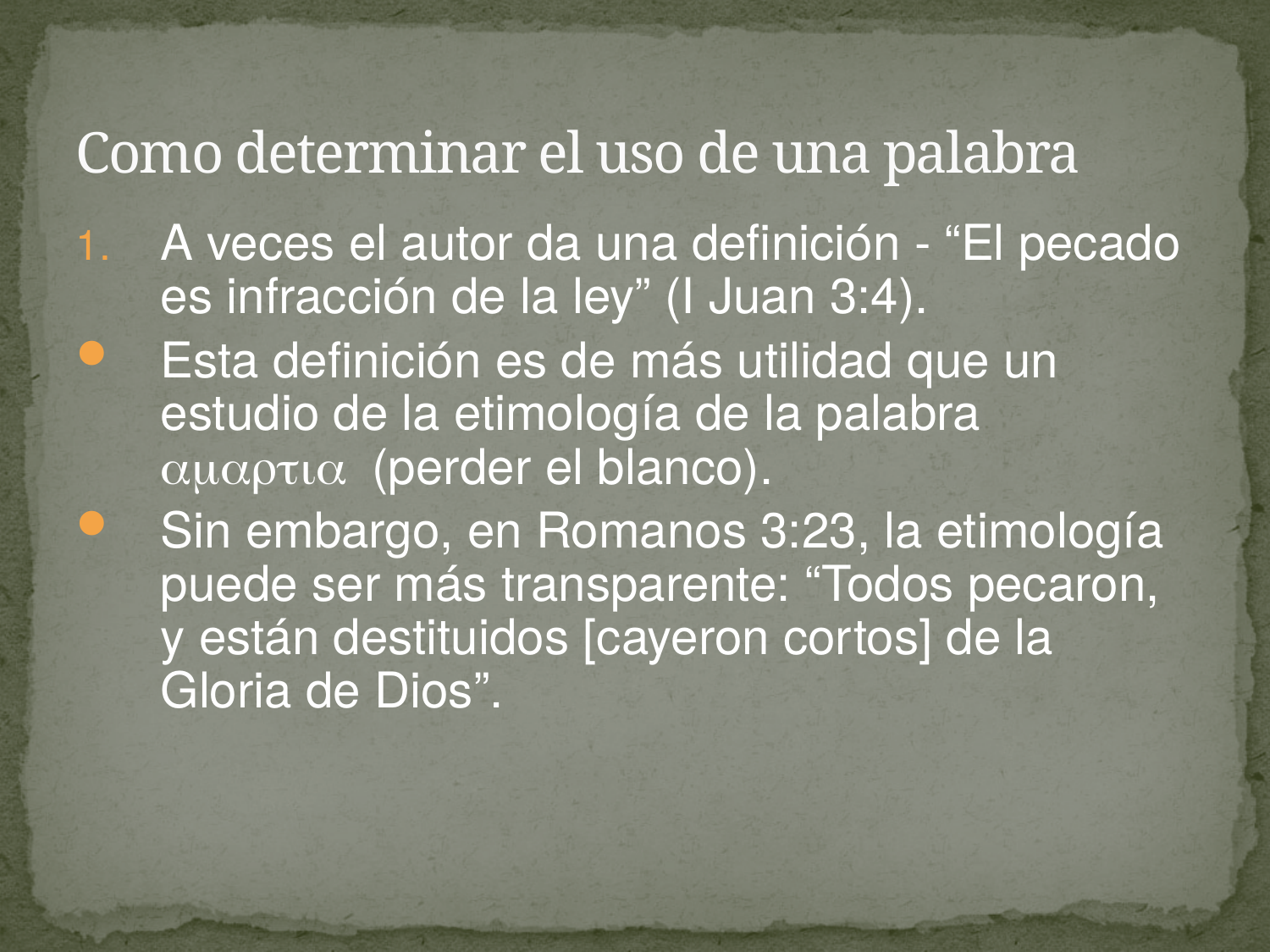

# Como determinar el uso de una palabra
A veces el autor da una definición - “El pecado es infracción de la ley” (I Juan 3:4).
Esta definición es de más utilidad que un estudio de la etimología de la palabra 		αμαρτια (perder el blanco).
Sin embargo, en Romanos 3:23, la etimología puede ser más transparente: “Todos pecaron, y están destituidos [cayeron cortos] de la Gloria de Dios”.